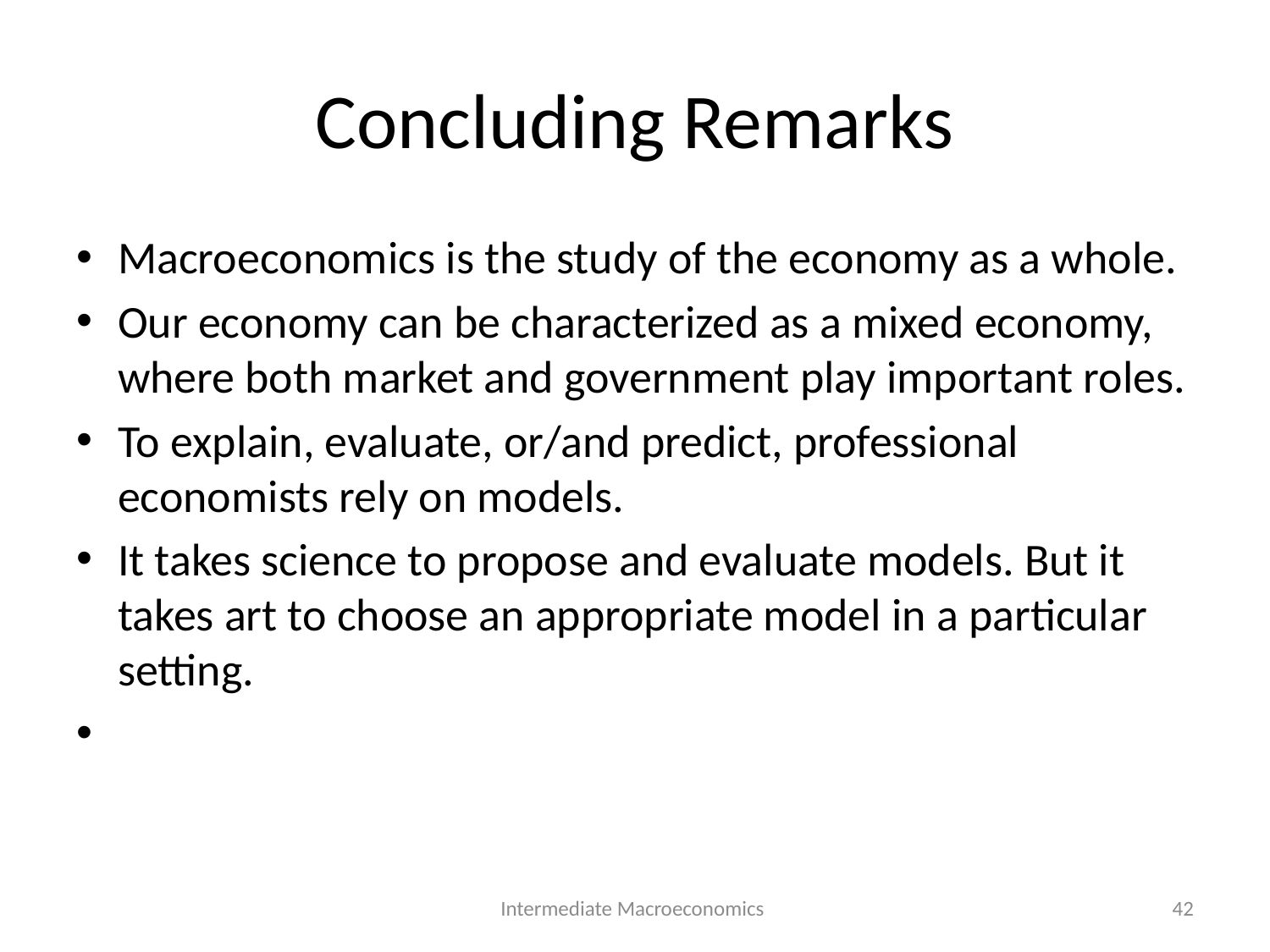

# Concluding Remarks
Macroeconomics is the study of the economy as a whole.
Our economy can be characterized as a mixed economy, where both market and government play important roles.
To explain, evaluate, or/and predict, professional economists rely on models.
It takes science to propose and evaluate models. But it takes art to choose an appropriate model in a particular setting.

Intermediate Macroeconomics
42